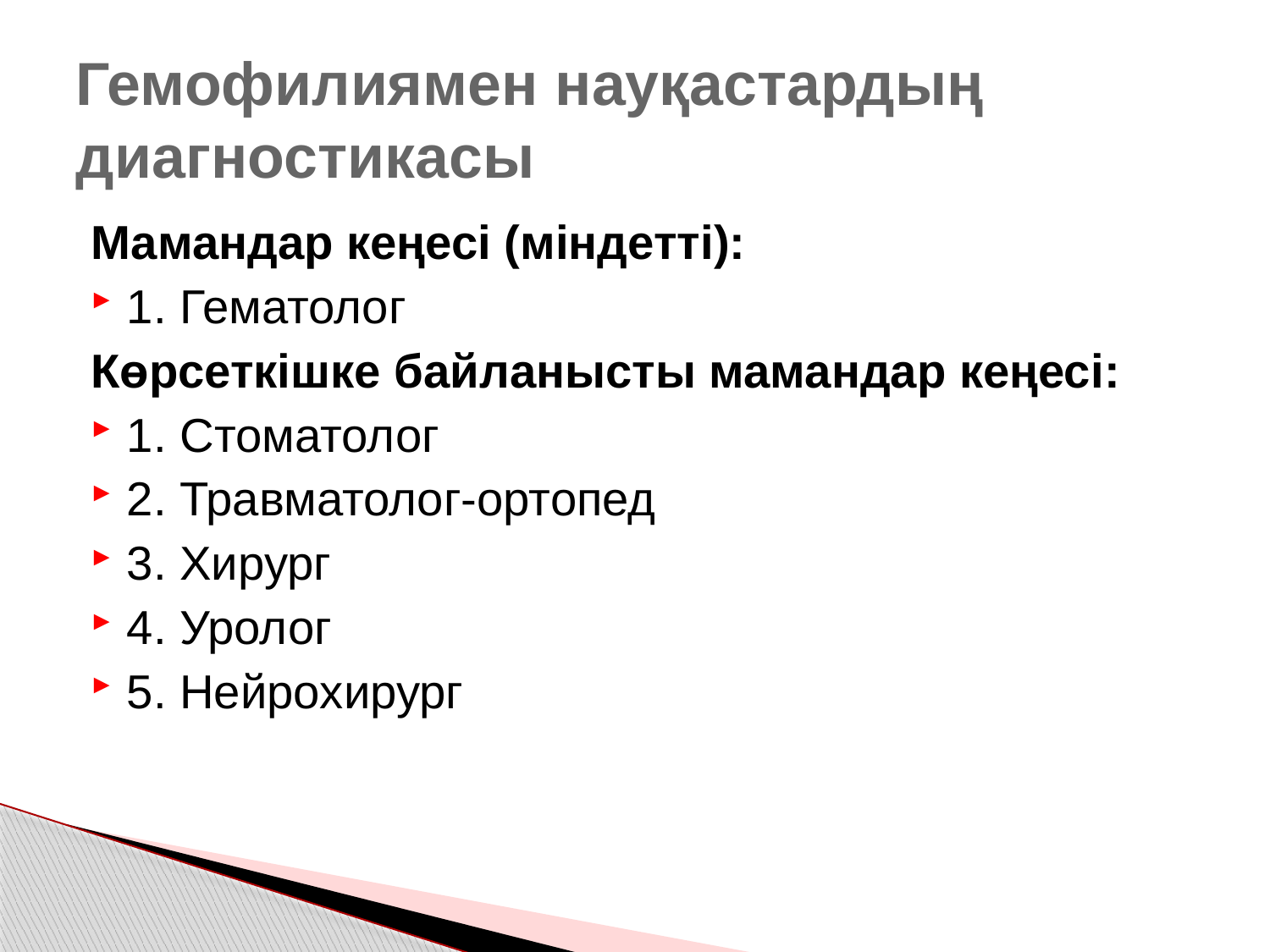

# Гемофилиямен науқастардың диагностикасы
Мамандар кеңесі (міндетті):
1. Гематолог
Көрсеткішке байланысты мамандар кеңесі:
1. Стоматолог
2. Травматолог-ортопед
3. Хирург
4. Уролог
5. Нейрохирург